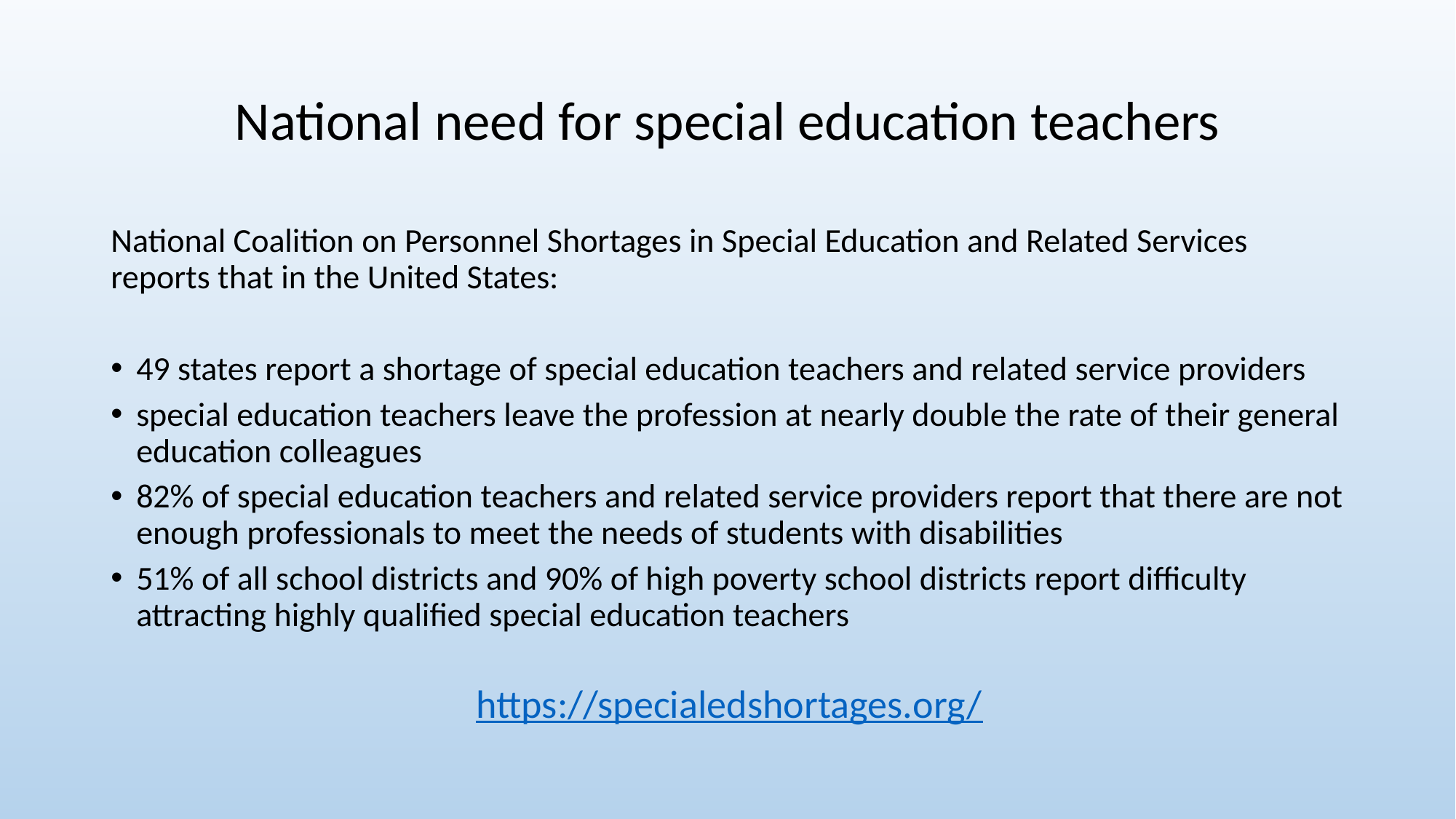

# National need for special education teachers
National Coalition on Personnel Shortages in Special Education and Related Services reports that in the United States:

49 states report a shortage of special education teachers and related service providers
special education teachers leave the profession at nearly double the rate of their general education colleagues
82% of special education teachers and related service providers report that there are not enough professionals to meet the needs of students with disabilities
51% of all school districts and 90% of high poverty school districts report difficulty attracting highly qualified special education teachers

https://specialedshortages.org/